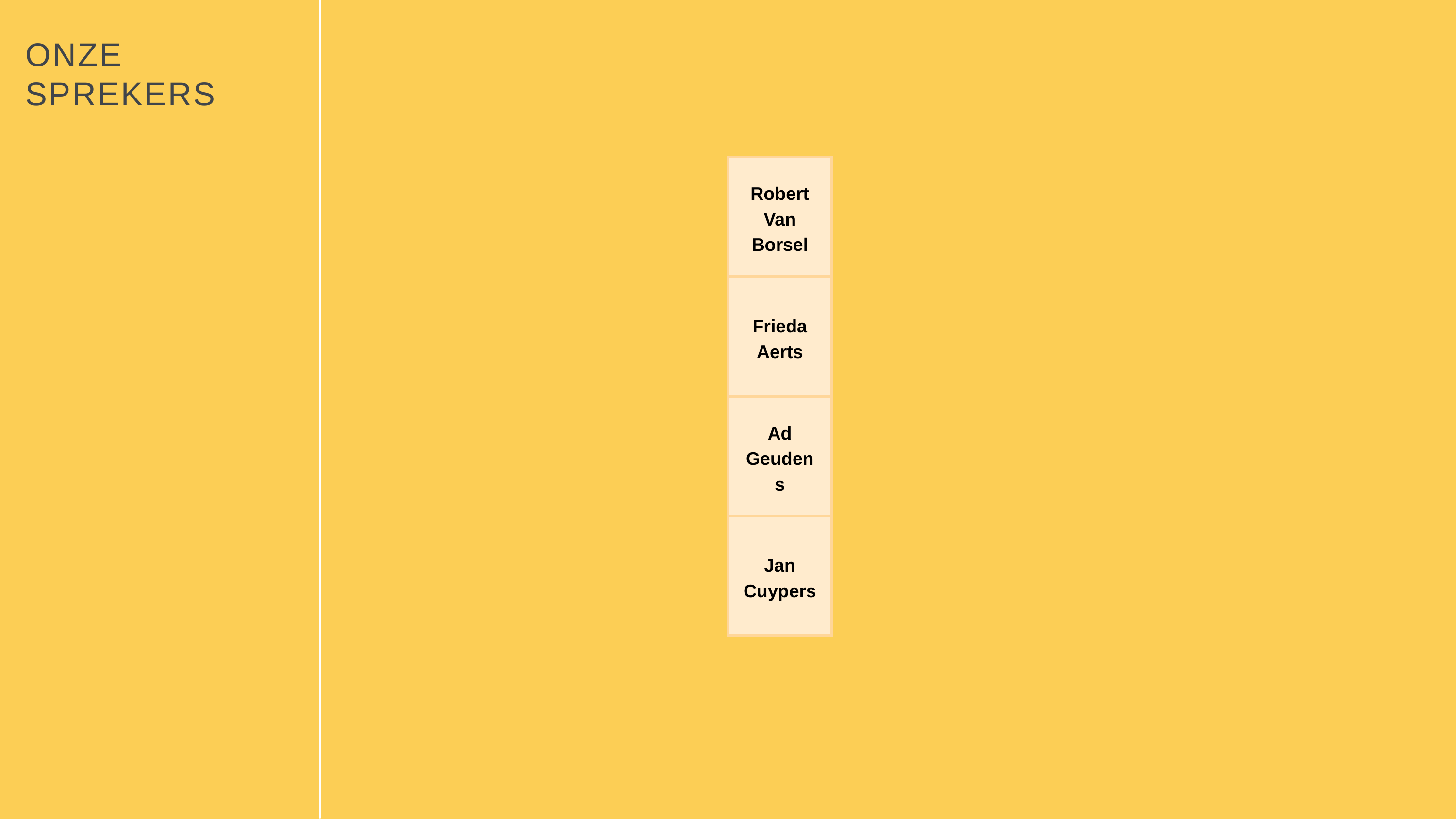

ONZE SPREKERS
| Robert Van Borsel |
| --- |
| Frieda Aerts |
| Ad Geudens |
| Jan Cuypers |